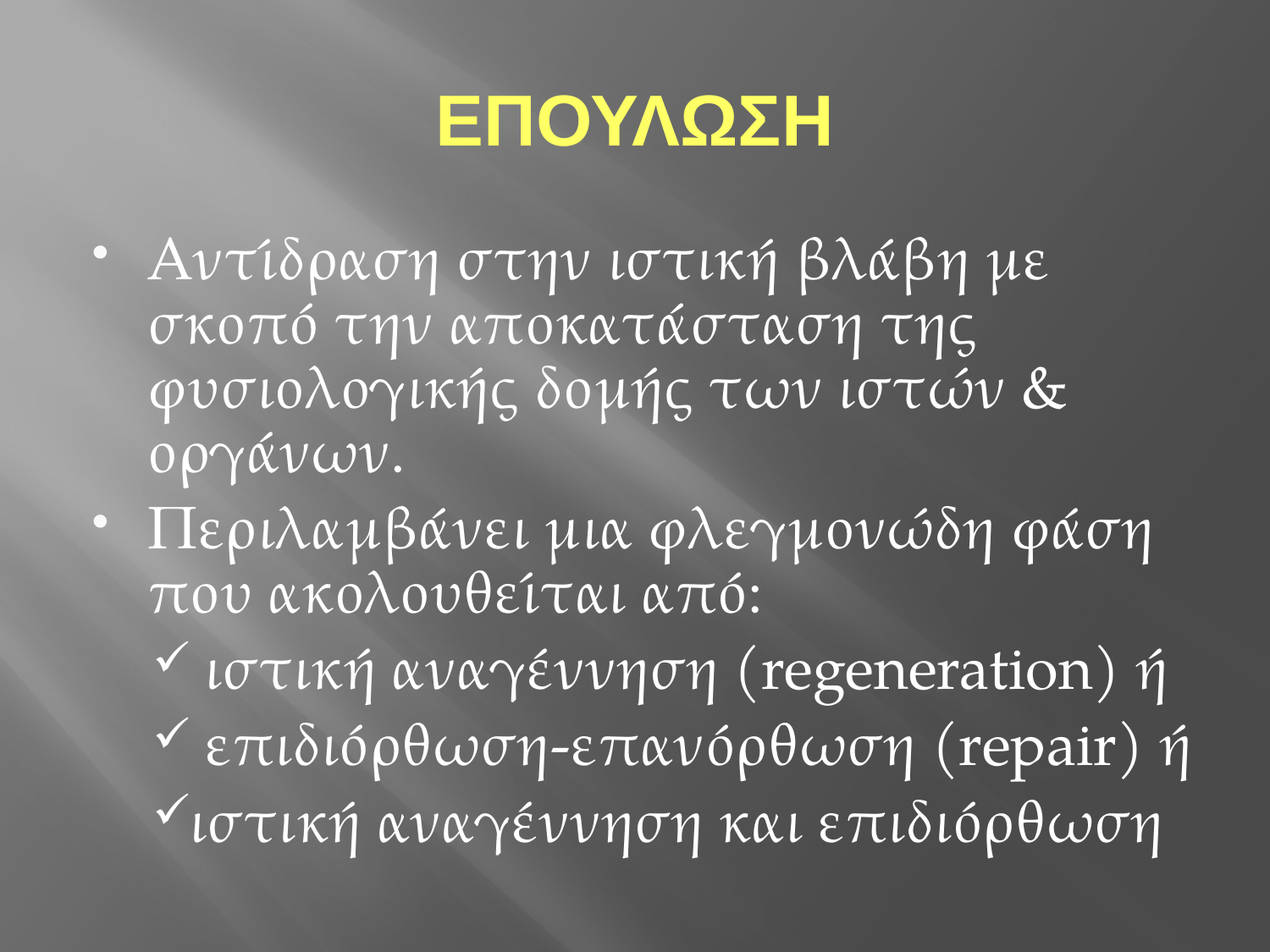

# ΕΠΟΥΛΩΣΗ
Αντίδραση στην ιστική βλάβη με σκοπό την αποκατάσταση της φυσιολογικής δομής των ιστών & οργάνων.
Περιλαμβάνει μια φλεγμονώδη φάση που ακολουθείται από:
 ιστική αναγέννηση (regeneration) ή
 επιδιόρθωση-επανόρθωση (repair) ή
ιστική αναγέννηση και επιδιόρθωση